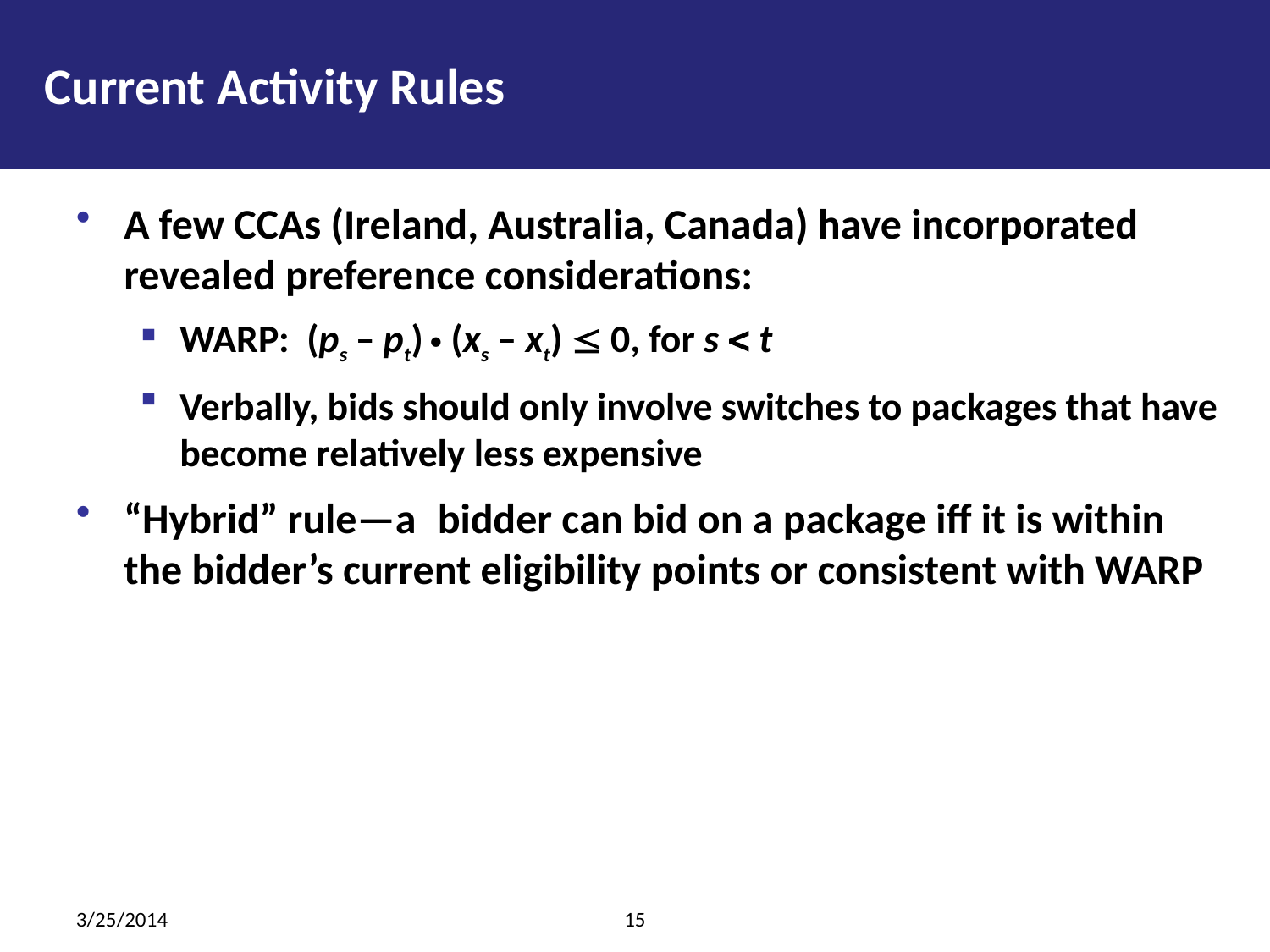

Current Activity Rules
A few CCAs (Ireland, Australia, Canada) have incorporated revealed preference considerations:
WARP:  (ps – pt) • (xs – xt) ≤ 0, for s < t
Verbally, bids should only involve switches to packages that have become relatively less expensive
“Hybrid” rule—a bidder can bid on a package iff it is within the bidder’s current eligibility points or consistent with WARP
3/25/2014
15